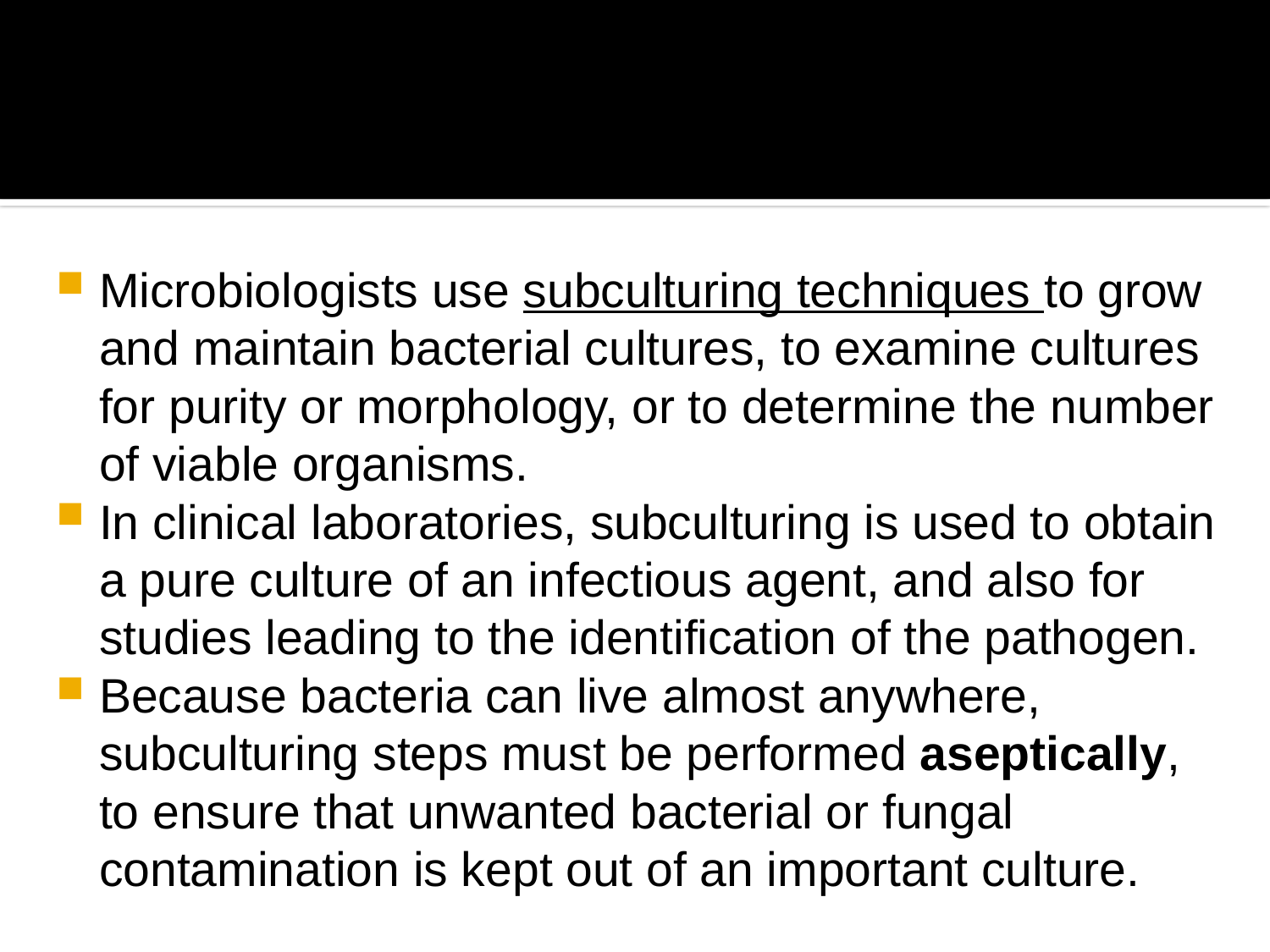

#
Microbiologists use subculturing techniques to grow and maintain bacterial cultures, to examine cultures for purity or morphology, or to determine the number of viable organisms.
In clinical laboratories, subculturing is used to obtain a pure culture of an infectious agent, and also for studies leading to the identification of the pathogen.
Because bacteria can live almost anywhere, subculturing steps must be performed aseptically, to ensure that unwanted bacterial or fungal contamination is kept out of an important culture.